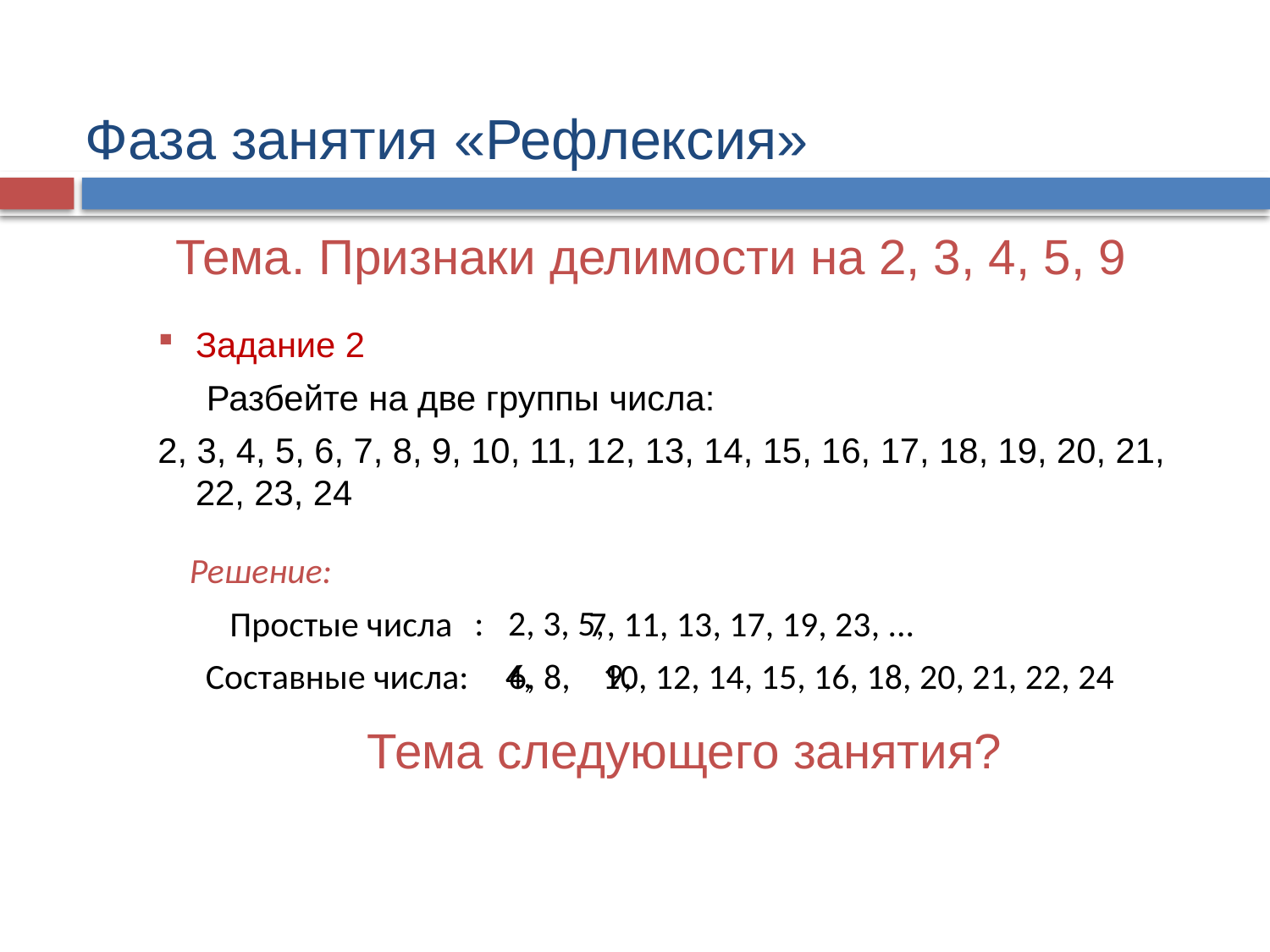

# Фаза занятия «Рефлексия»
Тема. Признаки делимости на 2, 3, 4, 5, 9
Задание 2
     Разбейте на две группы числа:
2, 3, 4, 5, 6, 7, 8, 9, 10, 11, 12, 13, 14, 15, 16, 17, 18, 19, 20, 21, 22, 23, 24

   Решение:
        Простые числа                 7, 11, 13, 17, 19, 23, ...
     Составные числа:     6, 8,    10, 12, 14, 15, 16, 18, 20, 21, 22, 24

:   2, 3, 5,
4,
 9,
Тема следующего занятия?